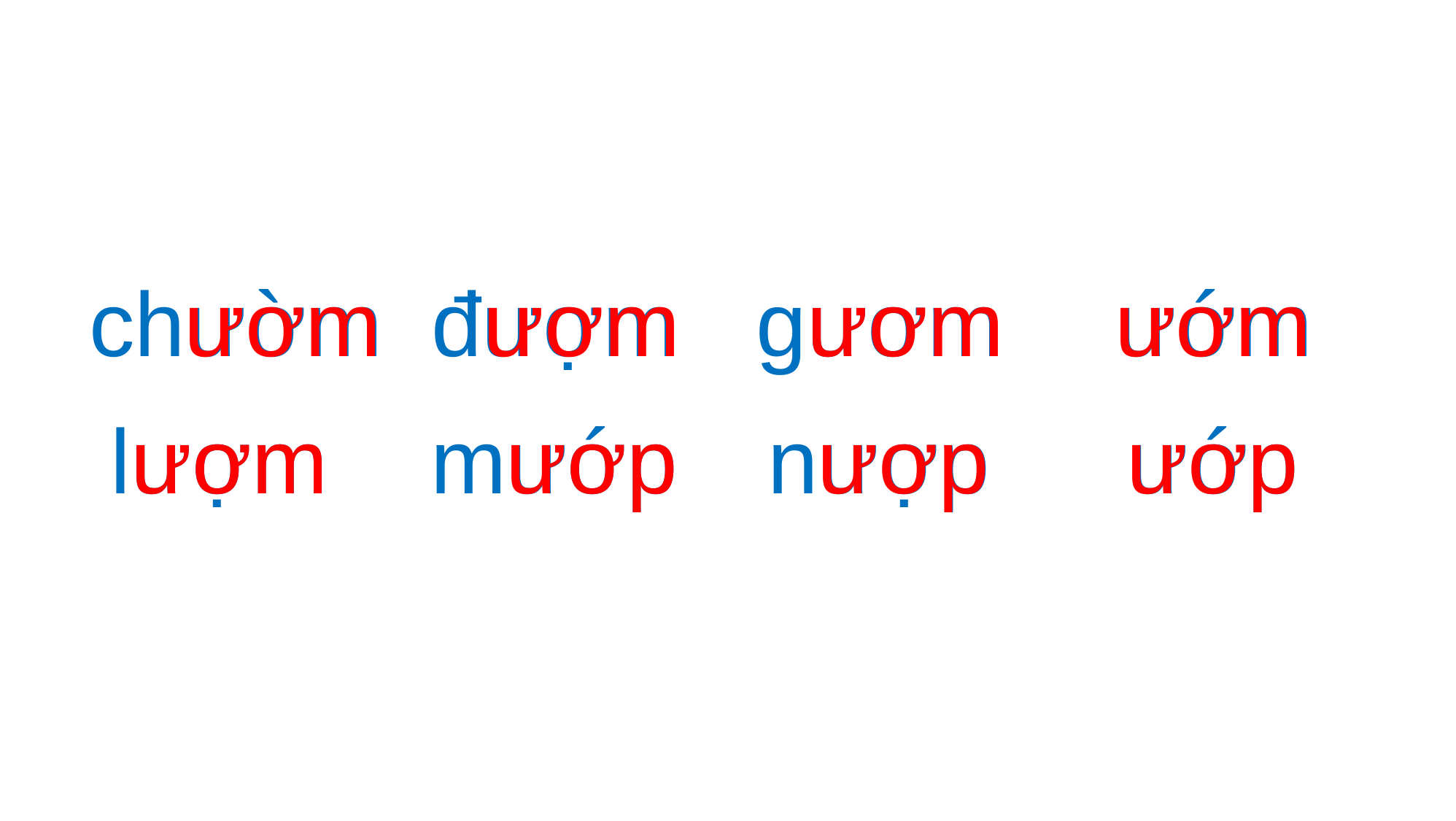

ươm
ươm
ươm
ươm
chườm
đượm
gươm
ướm
ươm
ươp
ươp
ươp
lượm
mướp
nượp
ướp